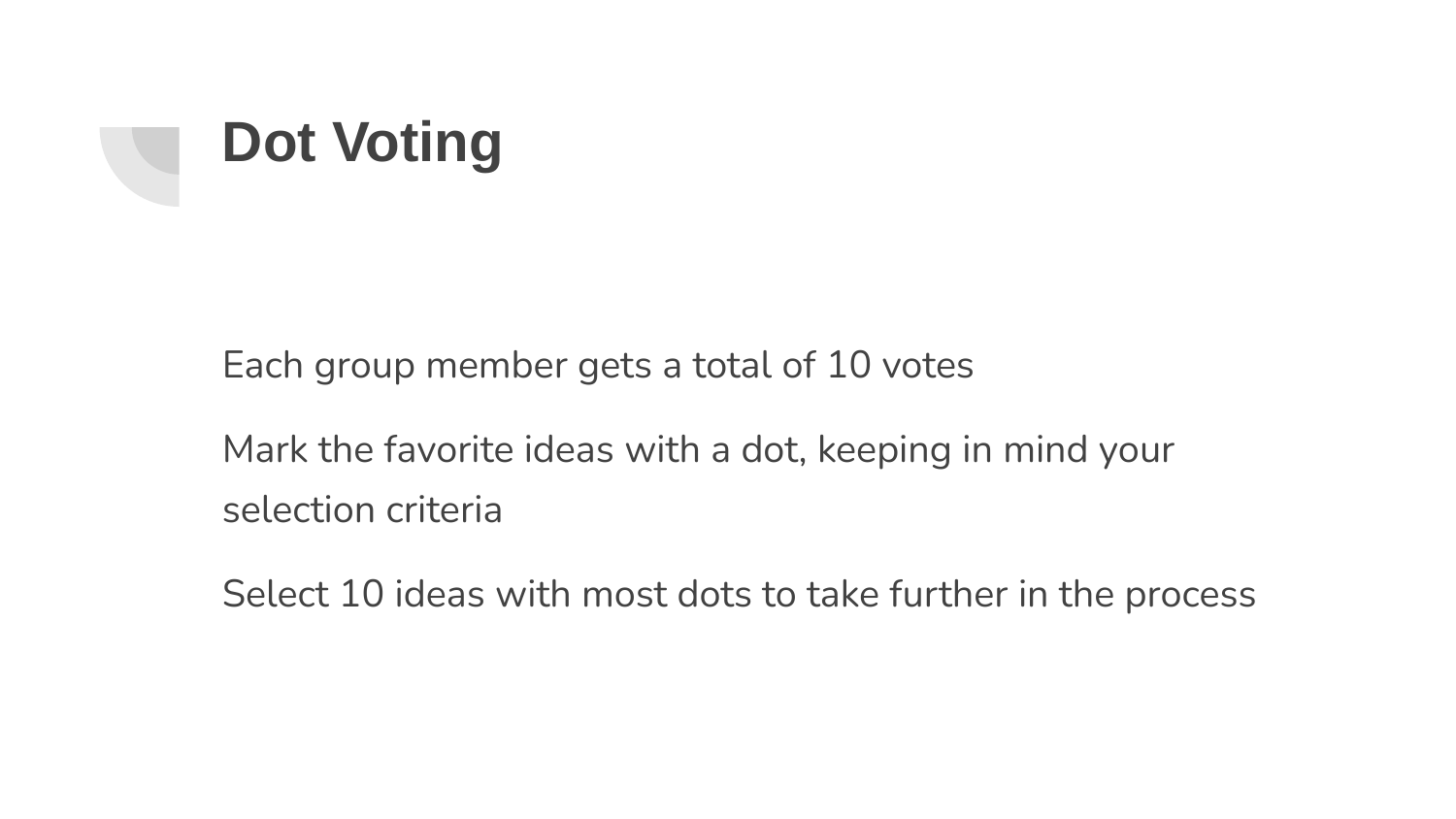

# Dot Voting
Each group member gets a total of 10 votes
Mark the favorite ideas with a dot, keeping in mind your selection criteria
Select 10 ideas with most dots to take further in the process